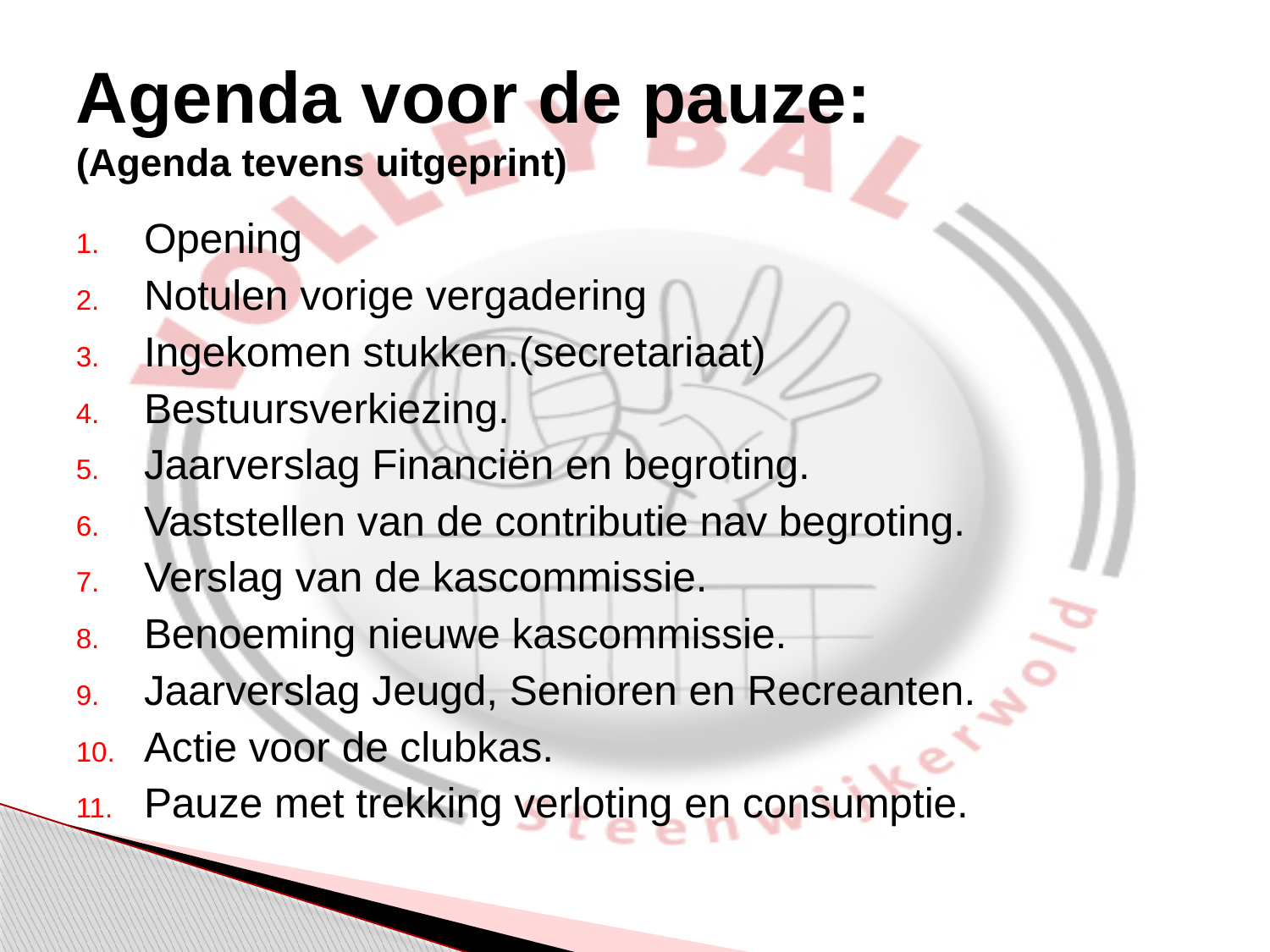

# Agenda voor de pauze: (Agenda tevens uitgeprint)
Opening
Notulen vorige vergadering
Ingekomen stukken.(secretariaat)
Bestuursverkiezing.
Jaarverslag Financiën en begroting.
Vaststellen van de contributie nav begroting.
Verslag van de kascommissie.
Benoeming nieuwe kascommissie.
Jaarverslag Jeugd, Senioren en Recreanten.
Actie voor de clubkas.
Pauze met trekking verloting en consumptie.